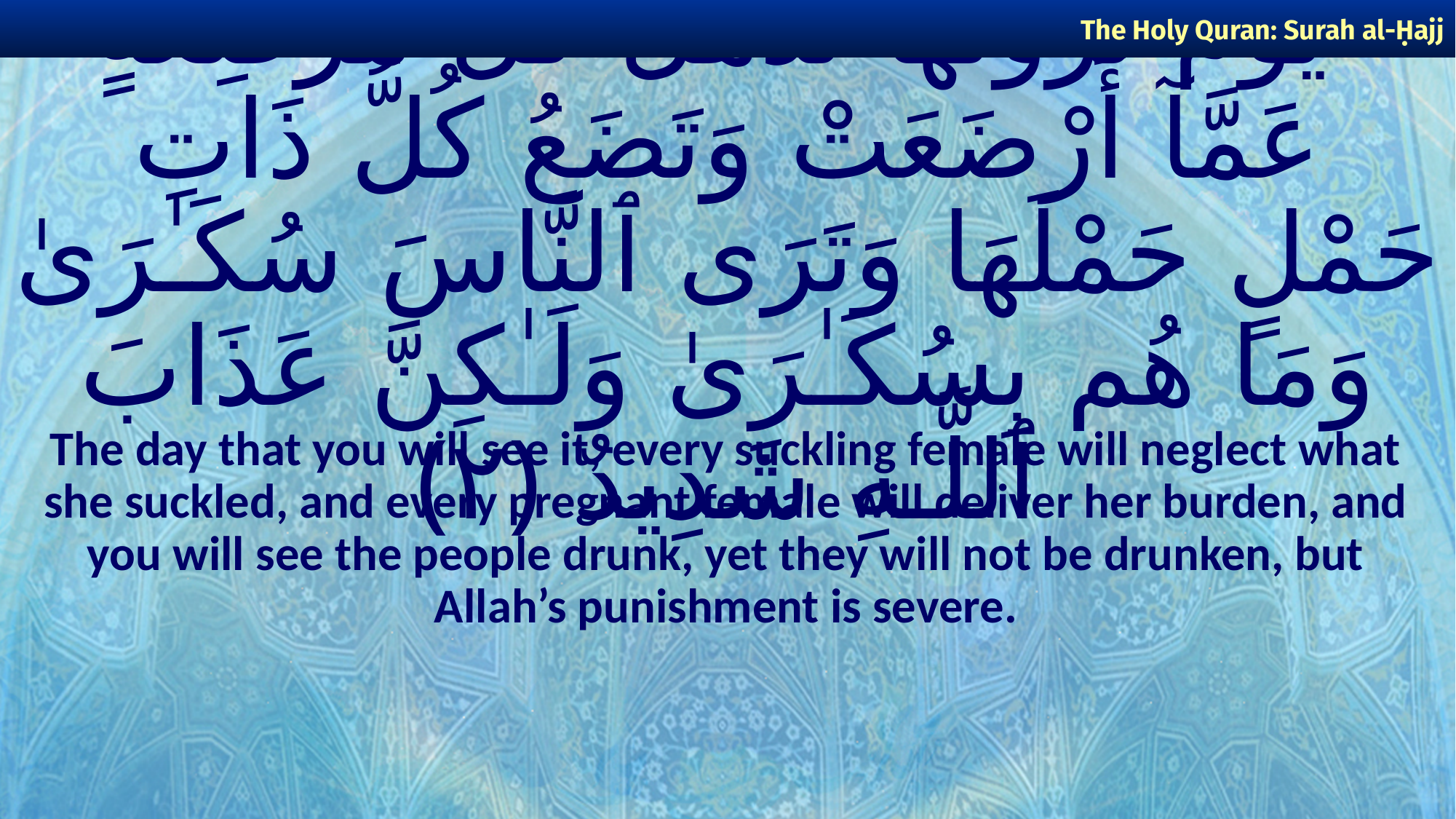

The Holy Quran: Surah al-Ḥajj
# يَوْمَ تَرَوْنَهَا تَذْهَلُ كُلُّ مُرْضِعَةٍ عَمَّآ أَرْضَعَتْ وَتَضَعُ كُلُّ ذَاتِ حَمْلٍ حَمْلَهَا وَتَرَى ٱلنَّاسَ سُكَـٰرَىٰ وَمَا هُم بِسُكَـٰرَىٰ وَلَـٰكِنَّ عَذَابَ ٱللَّـهِ شَدِيدٌ ﴿٢﴾
The day that you will see it, every suckling female will neglect what she suckled, and every pregnant female will deliver her burden, and you will see the people drunk, yet they will not be drunken, but Allah’s punishment is severe.